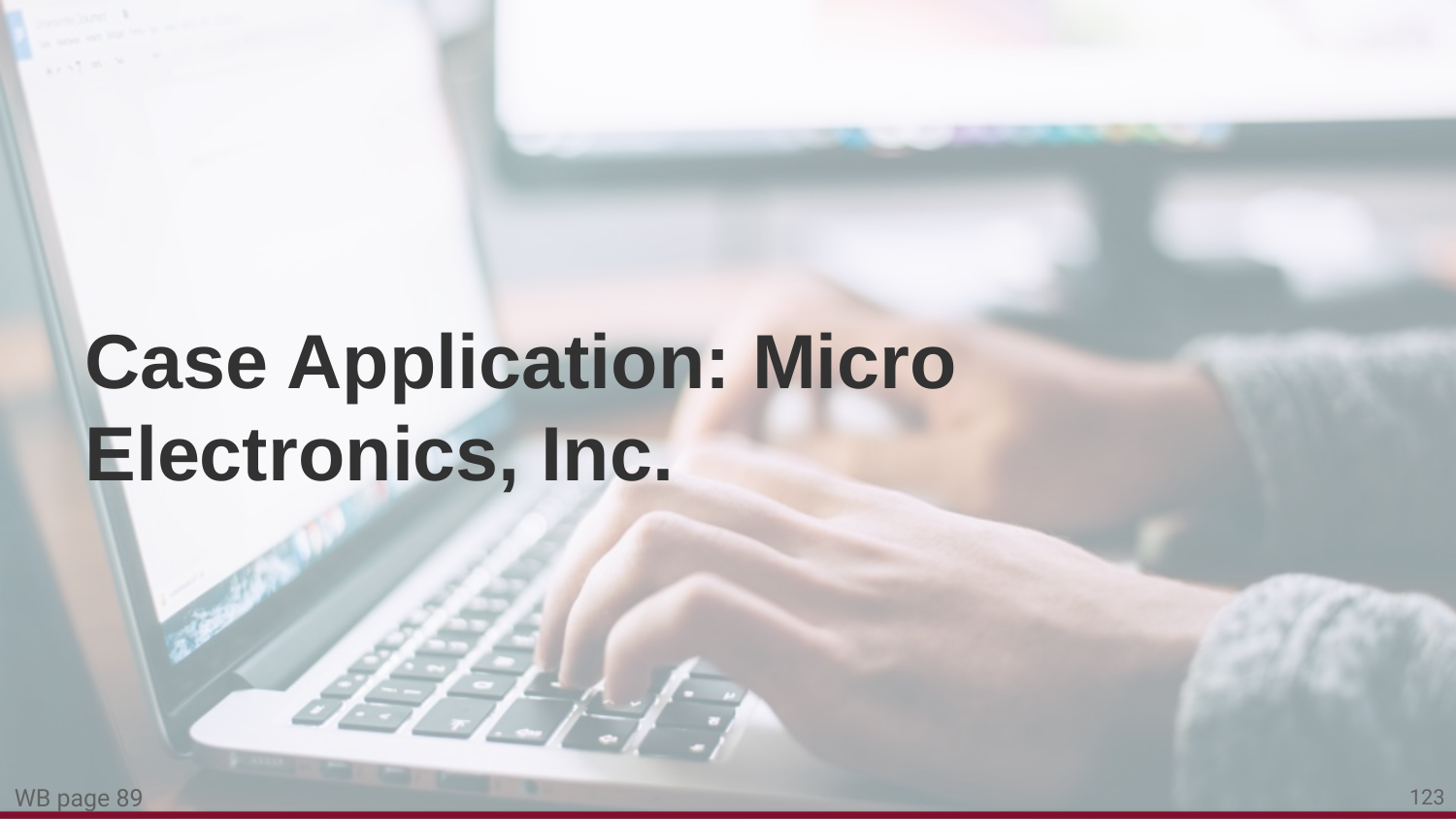

# Case Application: Micro Electronics, Inc.
WB page 89
123